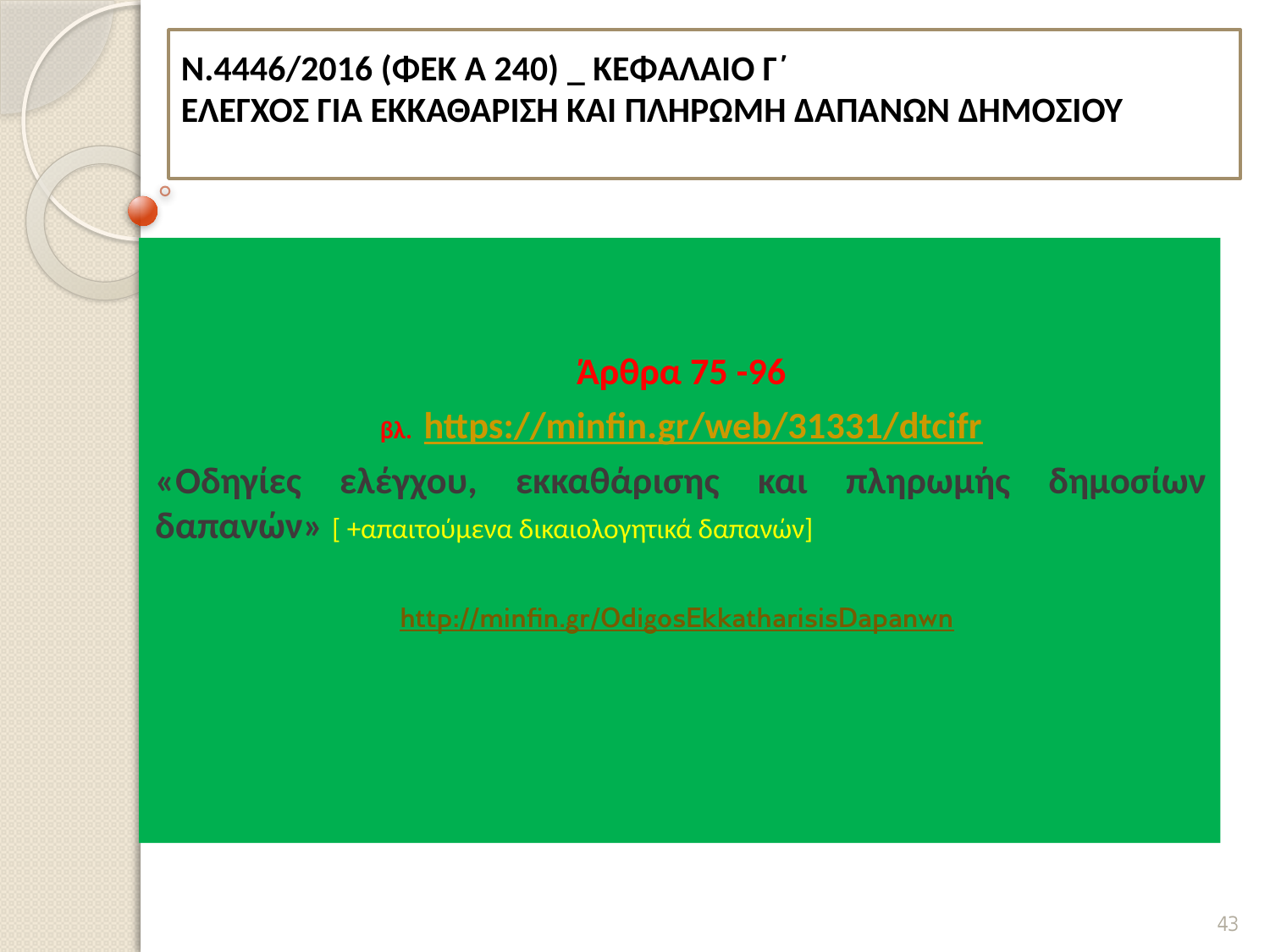

# Ν.4446/2016 (ΦΕΚ Α 240) _ ΚΕΦΑΛΑΙΟ Γ΄ ΕΛΕΓΧΟΣ ΓΙΑ ΕΚΚΑΘΑΡΙΣΗ ΚΑΙ ΠΛΗΡΩΜΗ ΔΑΠΑΝΩΝ ΔΗΜΟΣΙΟΥ

Άρθρα 75 -96
βλ.  https://minfin.gr/web/31331/dtcifr
«Οδηγίες ελέγχου, εκκαθάρισης και πληρωμής δημοσίων δαπανών» [ +απαιτούμενα δικαιολογητικά δαπανών]

http://minfin.gr/OdigosEkkatharisisDapanwn

43